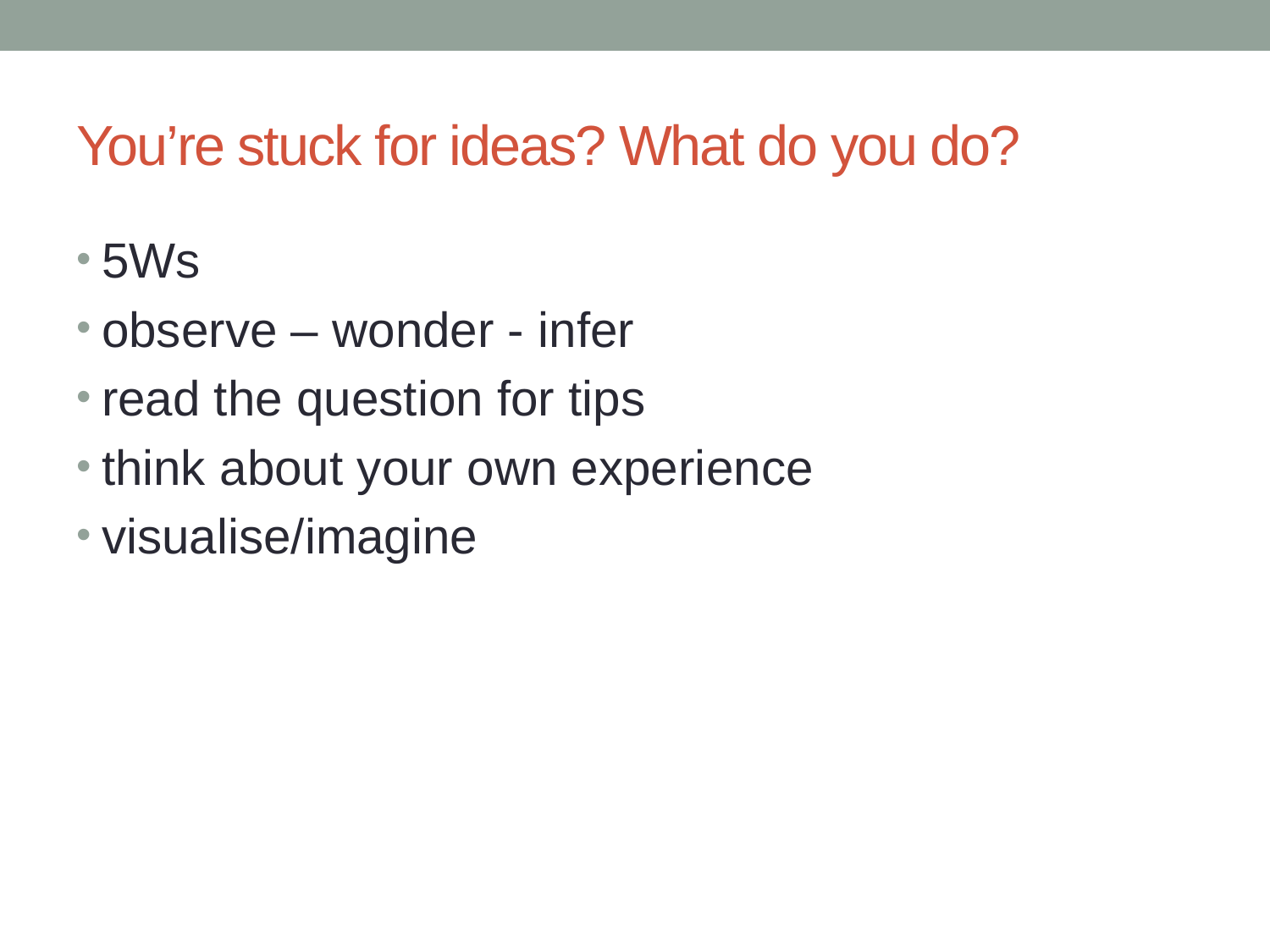

# You’re stuck for ideas? What do you do?
5Ws
observe – wonder - infer
read the question for tips
think about your own experience
visualise/imagine